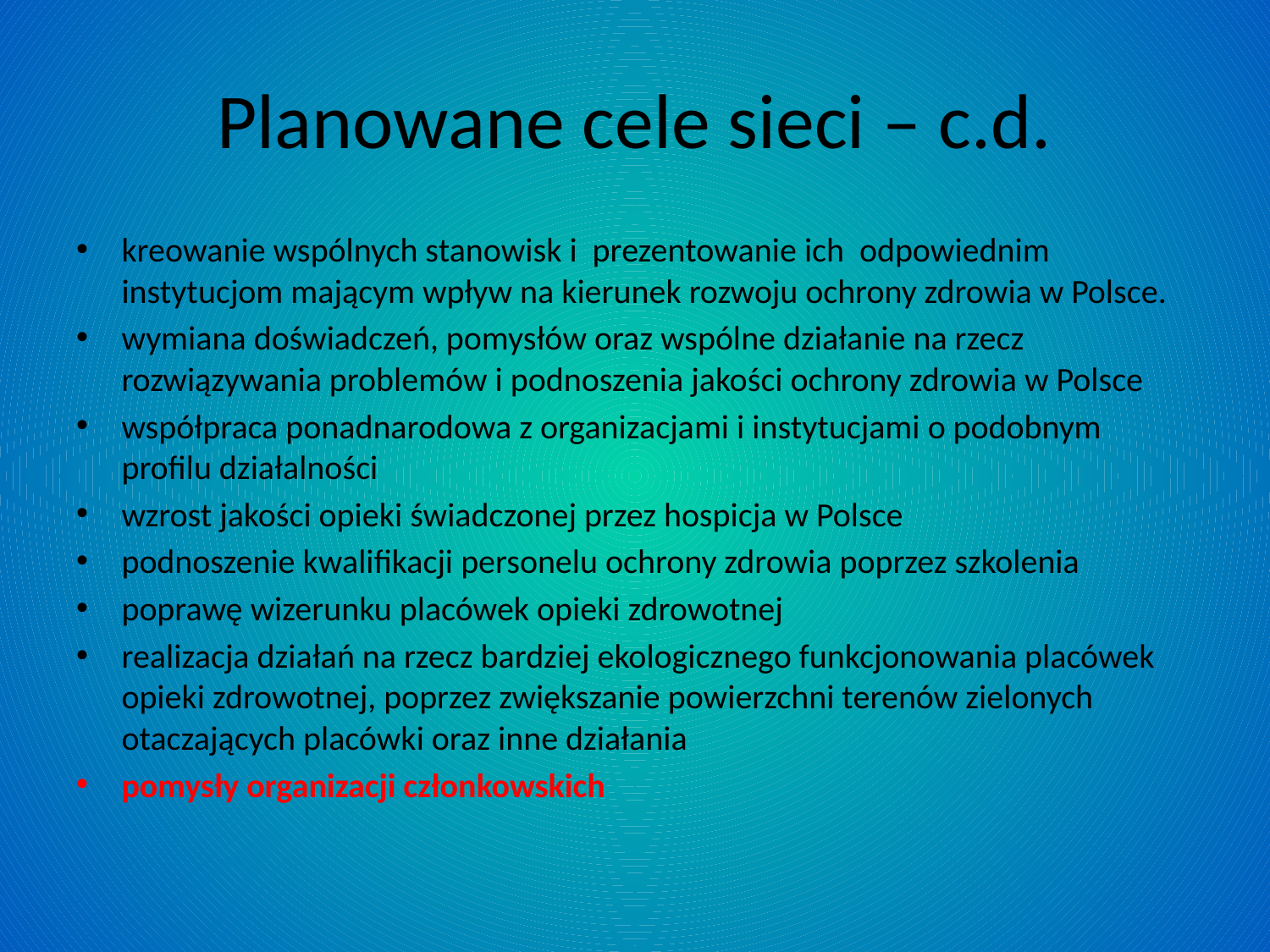

# Planowane cele sieci – c.d.
kreowanie wspólnych stanowisk i  prezentowanie ich  odpowiednim instytucjom mającym wpływ na kierunek rozwoju ochrony zdrowia w Polsce.
wymiana doświadczeń, pomysłów oraz wspólne działanie na rzecz rozwiązywania problemów i podnoszenia jakości ochrony zdrowia w Polsce
współpraca ponadnarodowa z organizacjami i instytucjami o podobnym profilu działalności
wzrost jakości opieki świadczonej przez hospicja w Polsce
podnoszenie kwalifikacji personelu ochrony zdrowia poprzez szkolenia
poprawę wizerunku placówek opieki zdrowotnej
realizacja działań na rzecz bardziej ekologicznego funkcjonowania placówek opieki zdrowotnej, poprzez zwiększanie powierzchni terenów zielonych otaczających placówki oraz inne działania
pomysły organizacji członkowskich